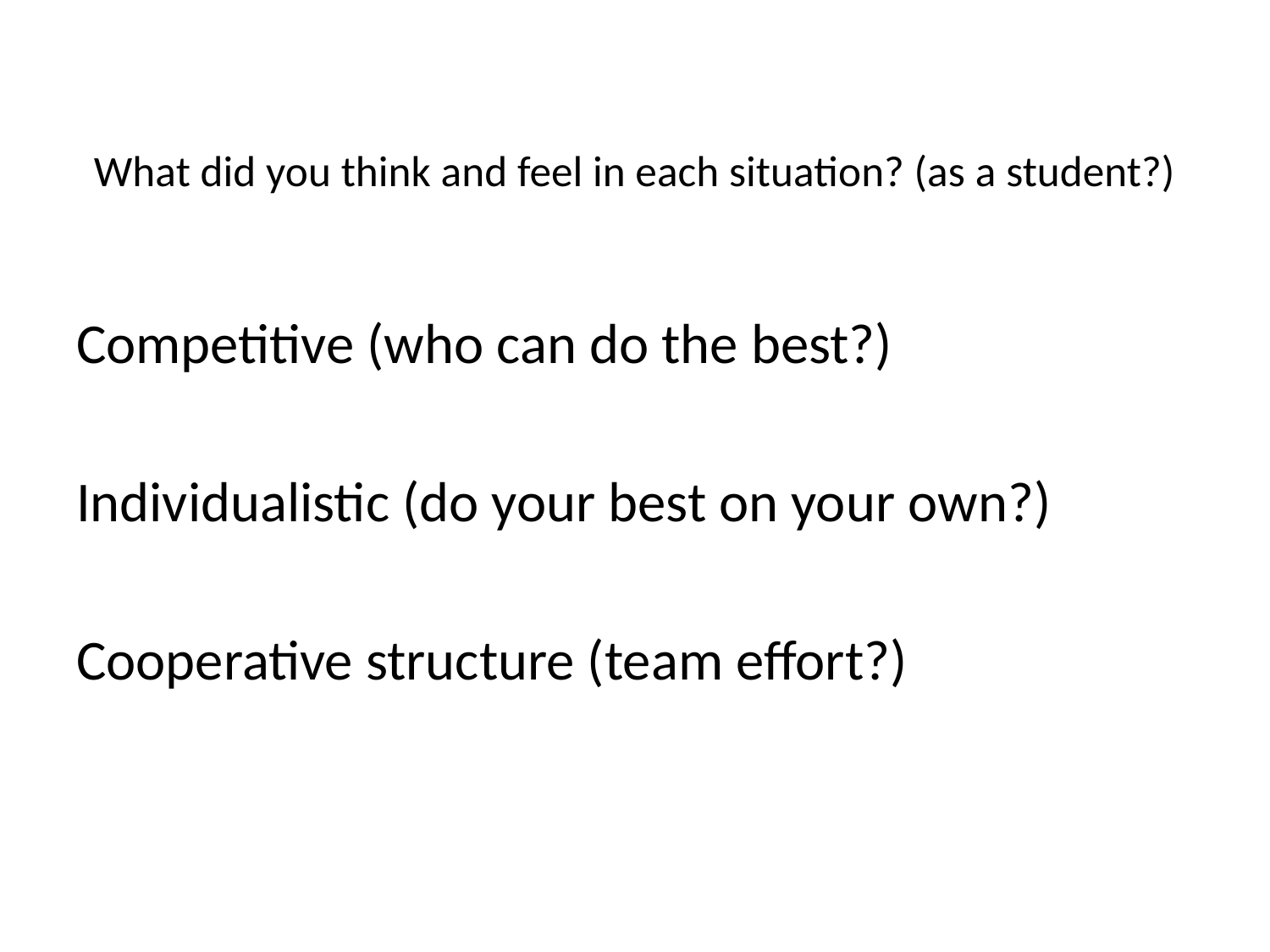

# What did you think and feel in each situation? (as a student?)

Competitive (who can do the best?)

Individualistic (do your best on your own?)

Cooperative structure (team effort?)